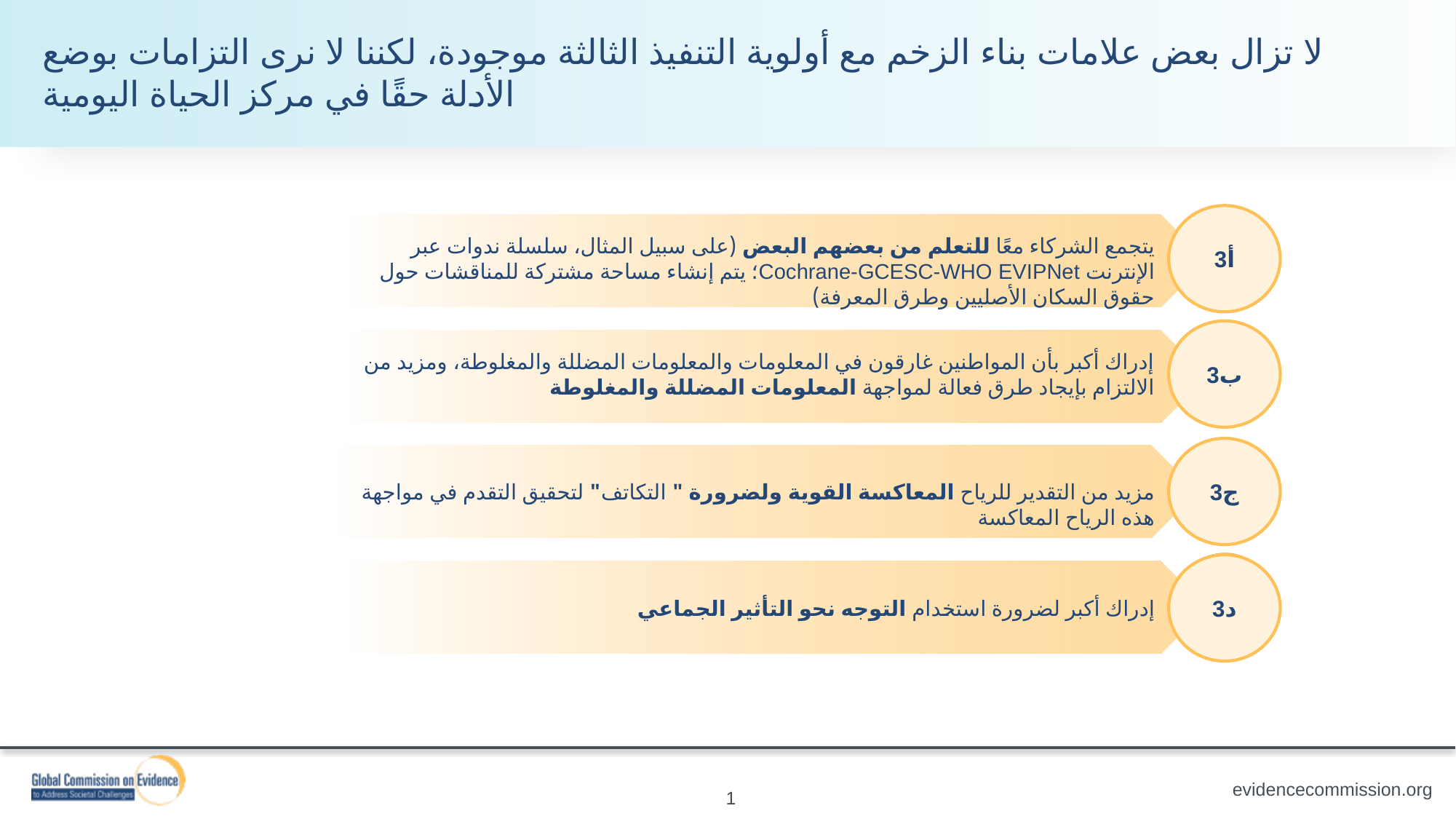

لا تزال بعض علامات بناء الزخم مع أولوية التنفيذ الثالثة موجودة، لكننا لا نرى التزامات بوضع الأدلة حقًا في مركز الحياة اليومية
3أ

يتجمع الشركاء معًا للتعلم من بعضهم البعض (على سبيل المثال، سلسلة ندوات عبر الإنترنت Cochrane-GCESC-WHO EVIPNet؛ يتم إنشاء مساحة مشتركة للمناقشات حول حقوق السكان الأصليين وطرق المعرفة)
3ب
إدراك أكبر بأن المواطنين غارقون في المعلومات والمعلومات المضللة والمغلوطة، ومزيد من الالتزام بإيجاد طرق فعالة لمواجهة المعلومات المضللة والمغلوطة
3ج
مزيد من التقدير للرياح المعاكسة القوية ولضرورة " التكاتف" لتحقيق التقدم في مواجهة هذه الرياح المعاكسة
3د
إدراك أكبر لضرورة استخدام التوجه نحو التأثير الجماعي
1